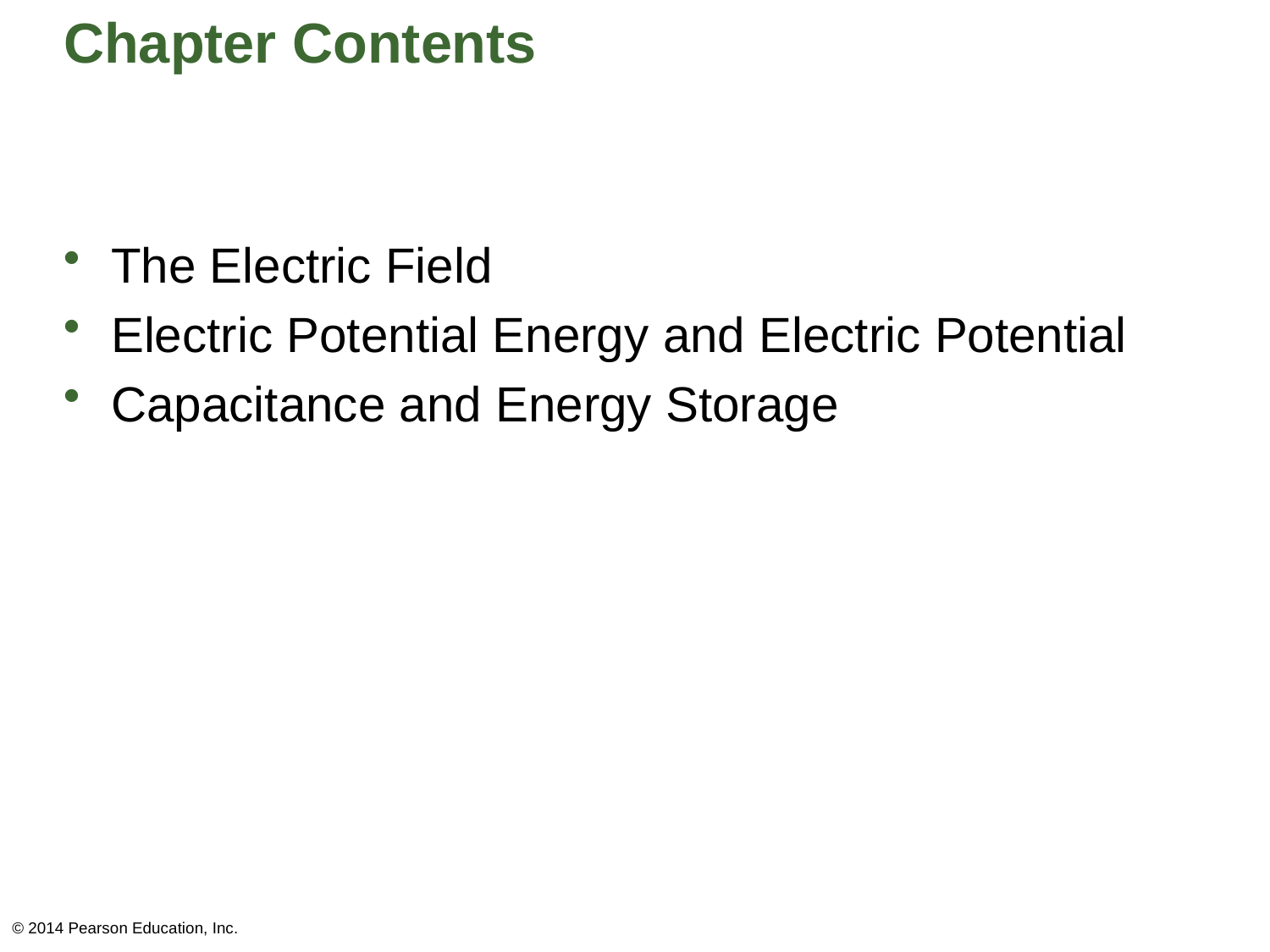

# Chapter Contents

The Electric Field
Electric Potential Energy and Electric Potential
Capacitance and Energy Storage
© 2014 Pearson Education, Inc.